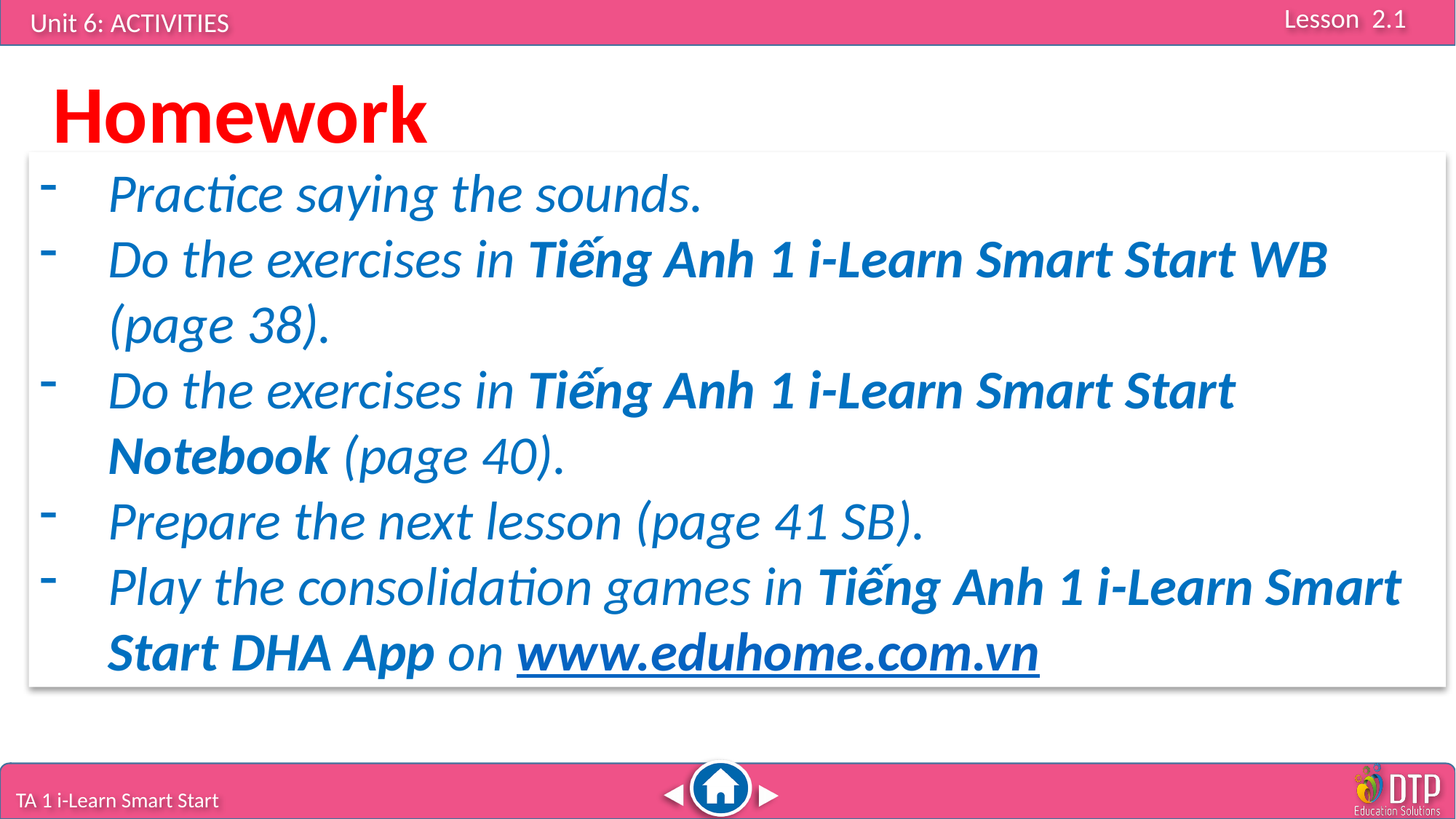

Homework
Practice saying the sounds.
Do the exercises in Tiếng Anh 1 i-Learn Smart Start WB (page 38).
Do the exercises in Tiếng Anh 1 i-Learn Smart Start Notebook (page 40).
Prepare the next lesson (page 41 SB).
Play the consolidation games in Tiếng Anh 1 i-Learn Smart Start DHA App on www.eduhome.com.vn